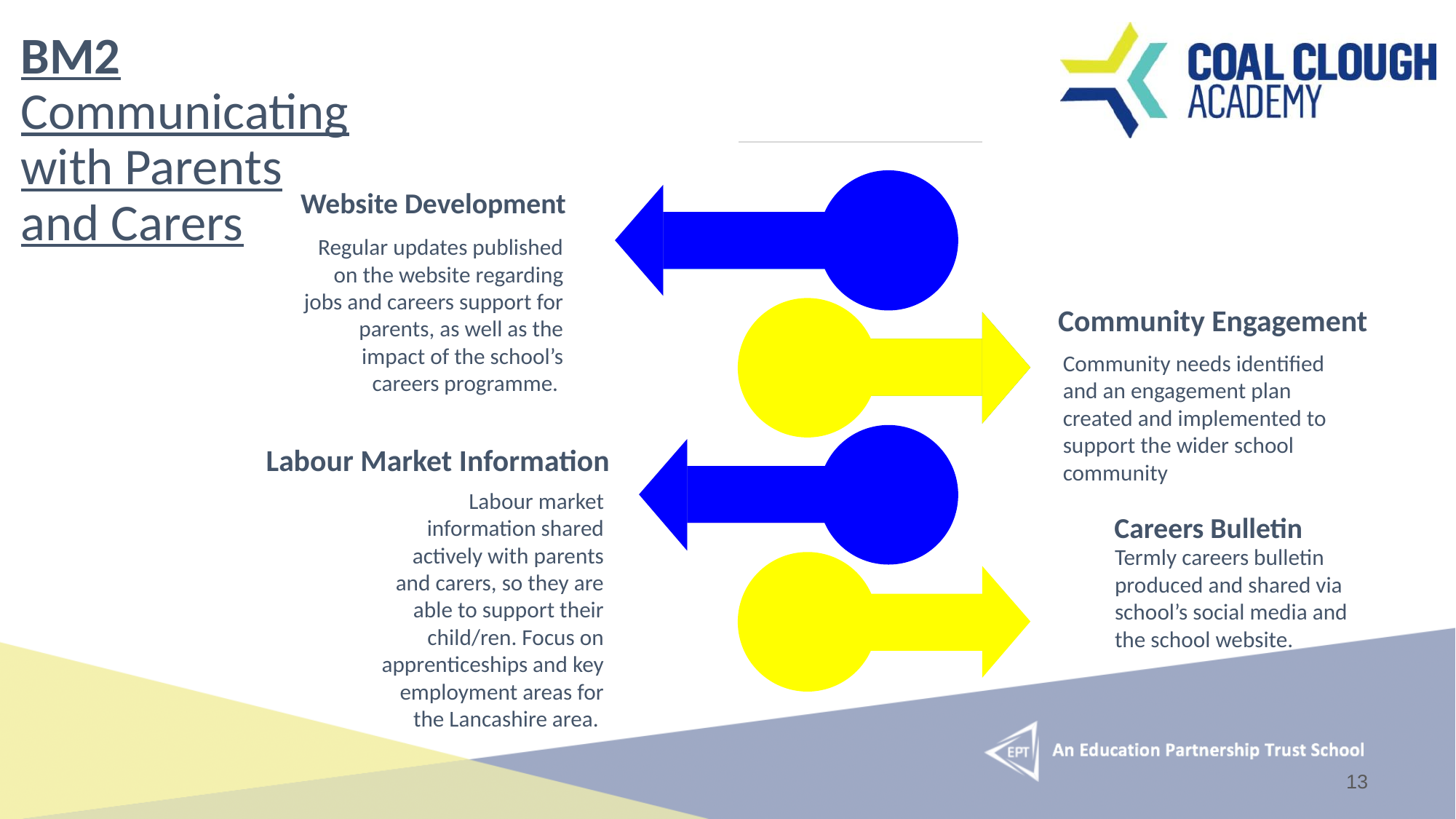

BM2 Communicating with Parents and Carers

Website Development

Regular updates published on the website regarding jobs and careers support for parents, as well as the impact of the school’s careers programme.
Community Engagement
Community needs identified and an engagement plan created and implemented to support the wider school community

Labour Market Information
Labour market information shared actively with parents and carers, so they are able to support their child/ren. Focus on apprenticeships and key employment areas for the Lancashire area.

Careers Bulletin
Termly careers bulletin produced and shared via school’s social media and the school website.

13